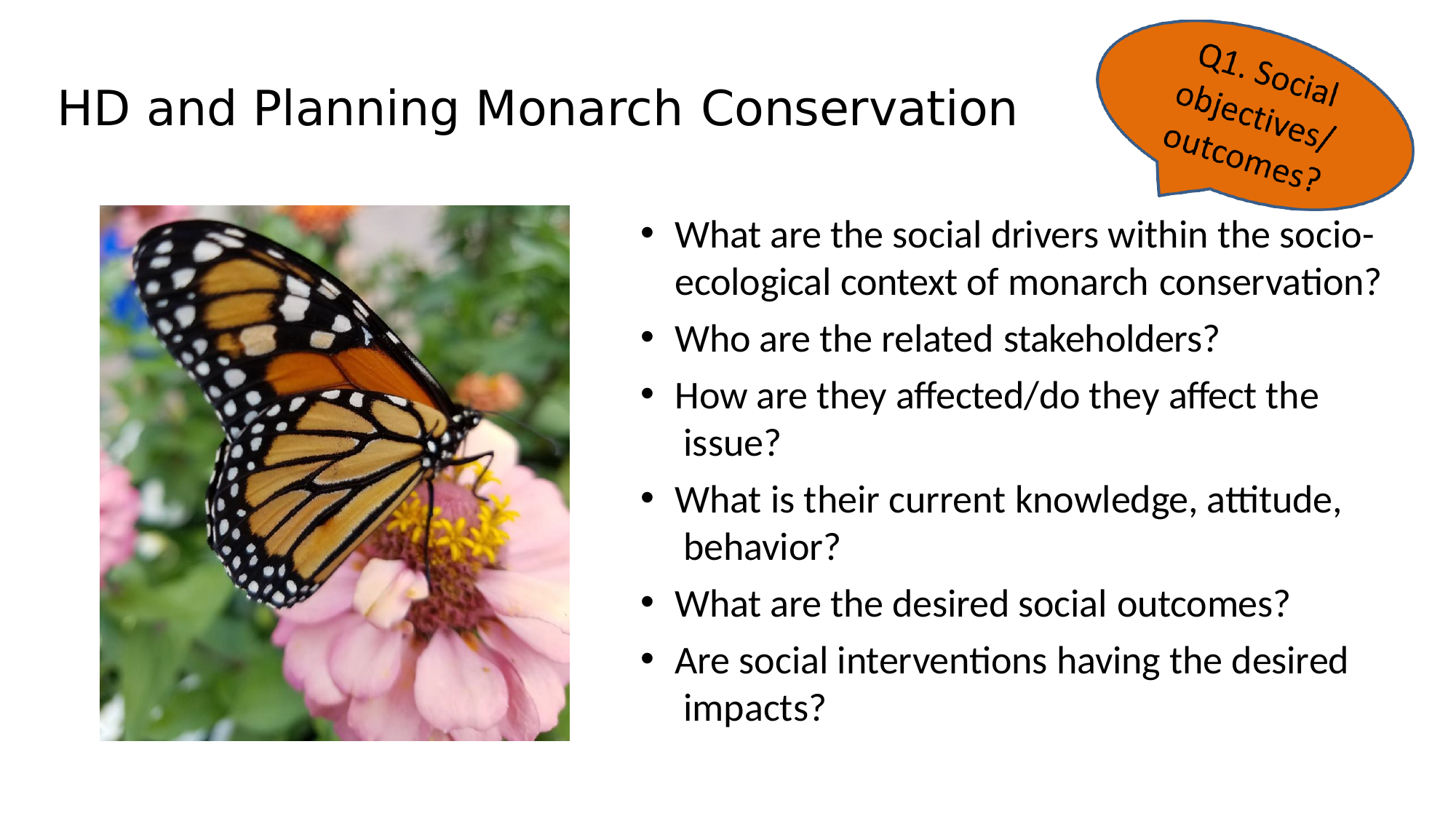

# HD and Planning Monarch Conservation

What are the social drivers within the socio-  ecological context of monarch conservation?
Who are the related stakeholders?
How are they affected/do they affect the  issue?
What is their current knowledge, attitude,  behavior?
What are the desired social outcomes?
Are social interventions having the desired  impacts?